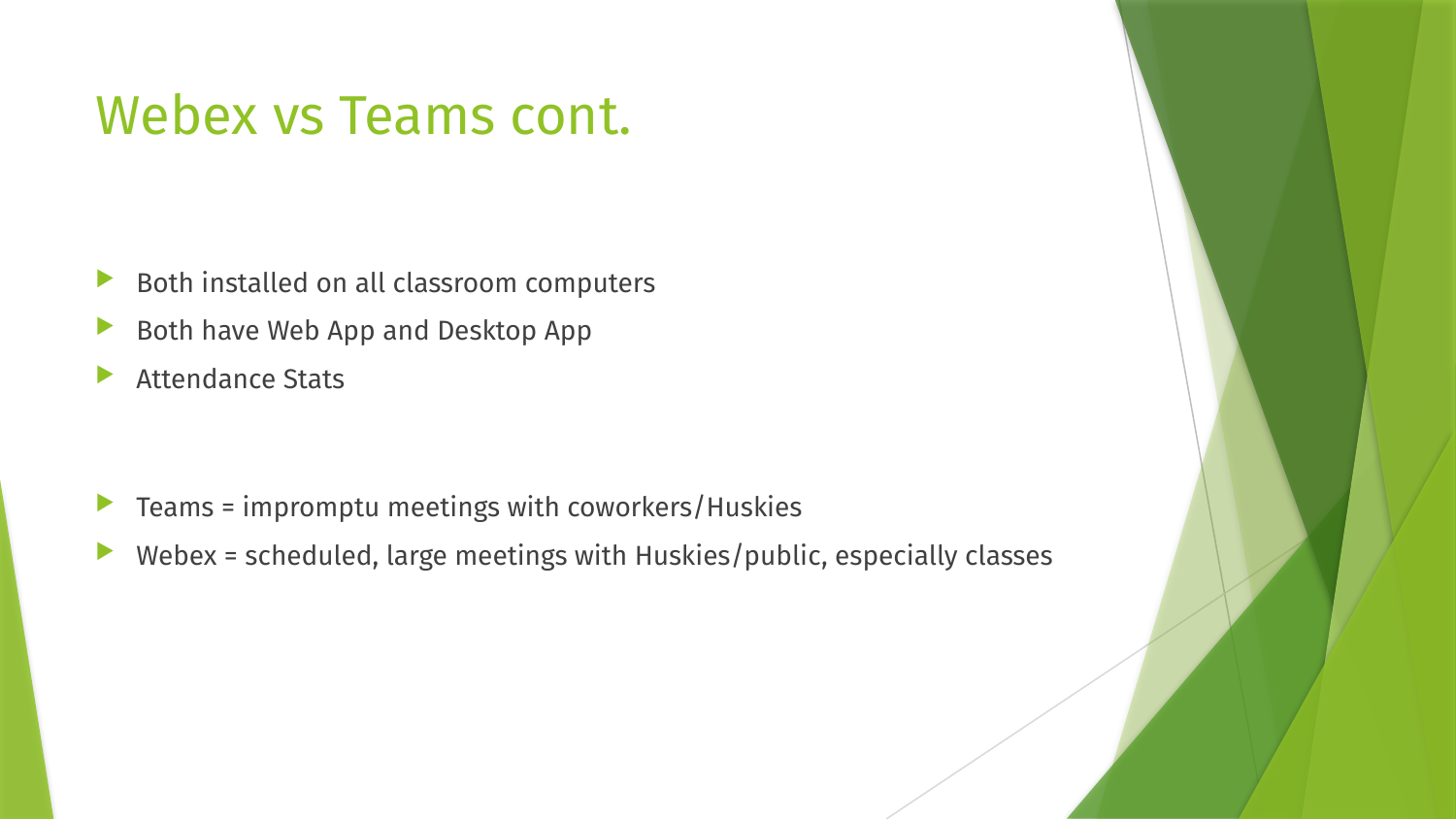

# Webex vs Teams cont.
Both installed on all classroom computers
Both have Web App and Desktop App
Attendance Stats

Teams = impromptu meetings with coworkers/Huskies
Webex = scheduled, large meetings with Huskies/public, especially classes